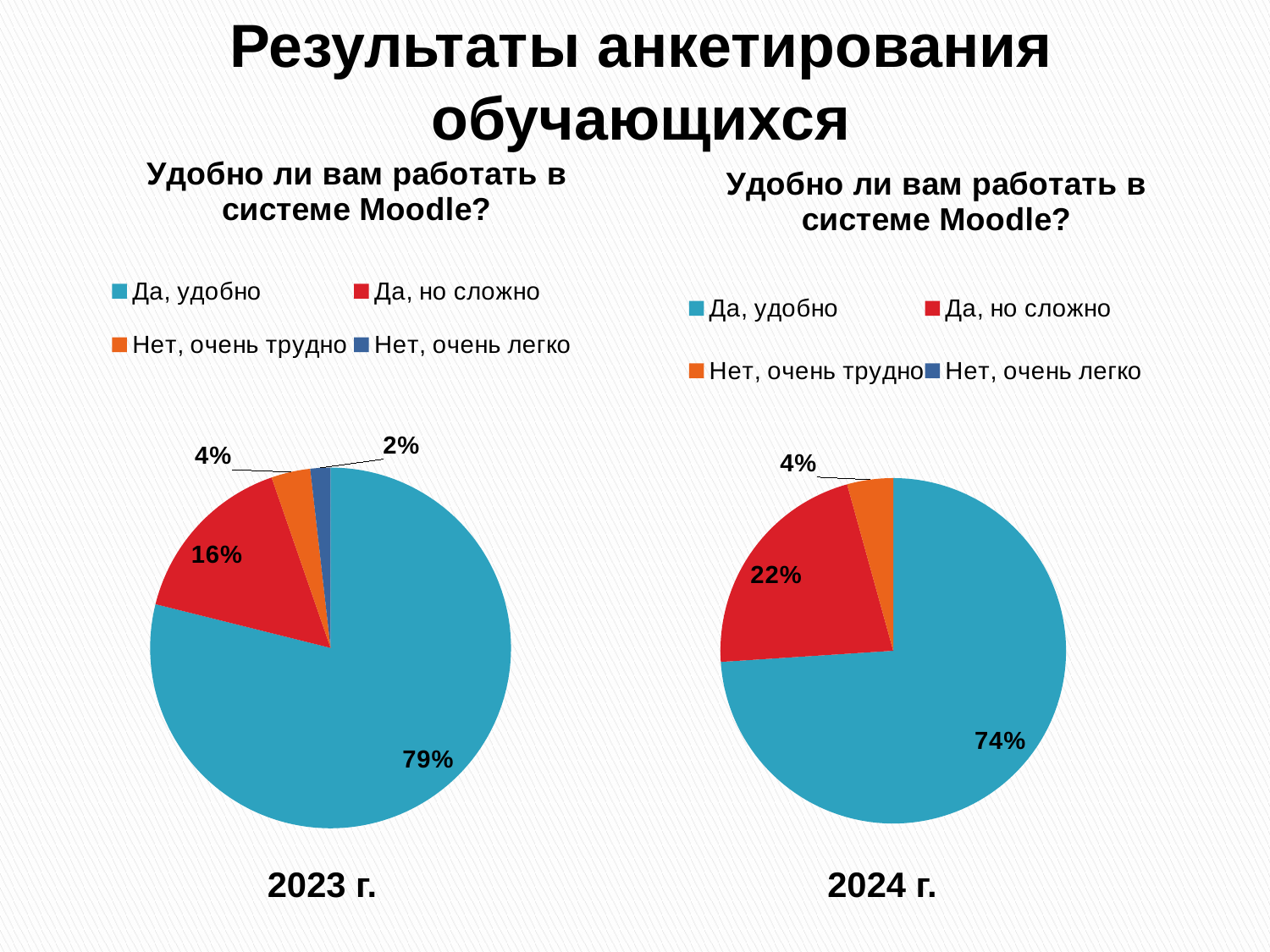

# Результаты анкетирования обучающихся

### Chart:

| Category | Удобно ли вам работать в системе Moodle? |
|---|---|
| Да, удобно | 78.9 |
| Да, но сложно | 15.8 |
| Нет, очень трудно | 3.5 |
| Нет, очень легко | 1.8 |

### Chart:

| Category | Удобно ли вам работать в системе Moodle? |
|---|---|
| Да, удобно | 73.9 |
| Да, но сложно | 21.7 |
| Нет, очень трудно | 4.3 |
| Нет, очень легко | None |
2023 г.
2024 г.